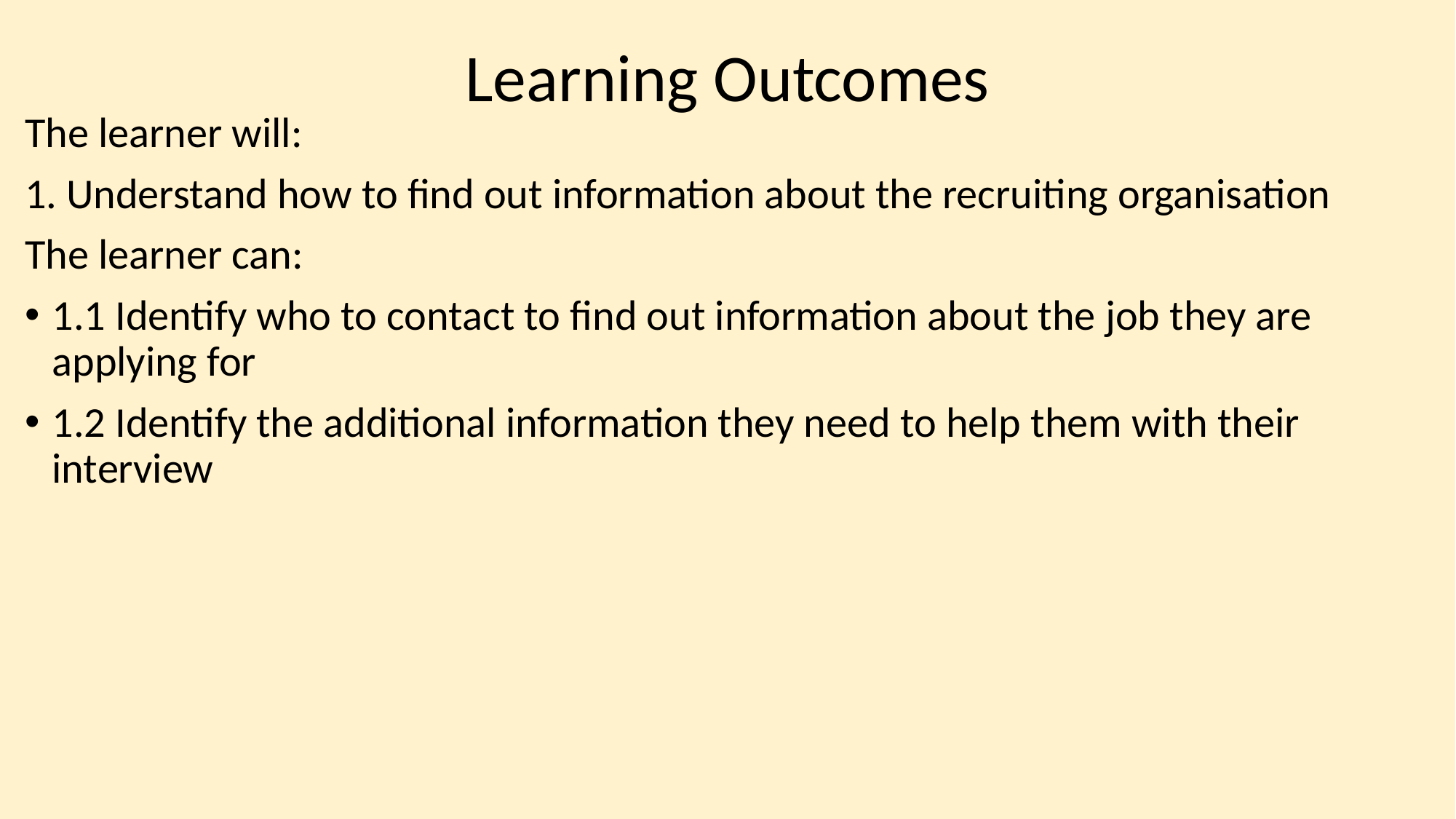

# Learning Outcomes
The learner will:
1. Understand how to find out information about the recruiting organisation
The learner can:
1.1 Identify who to contact to find out information about the job they are applying for
1.2 Identify the additional information they need to help them with their interview